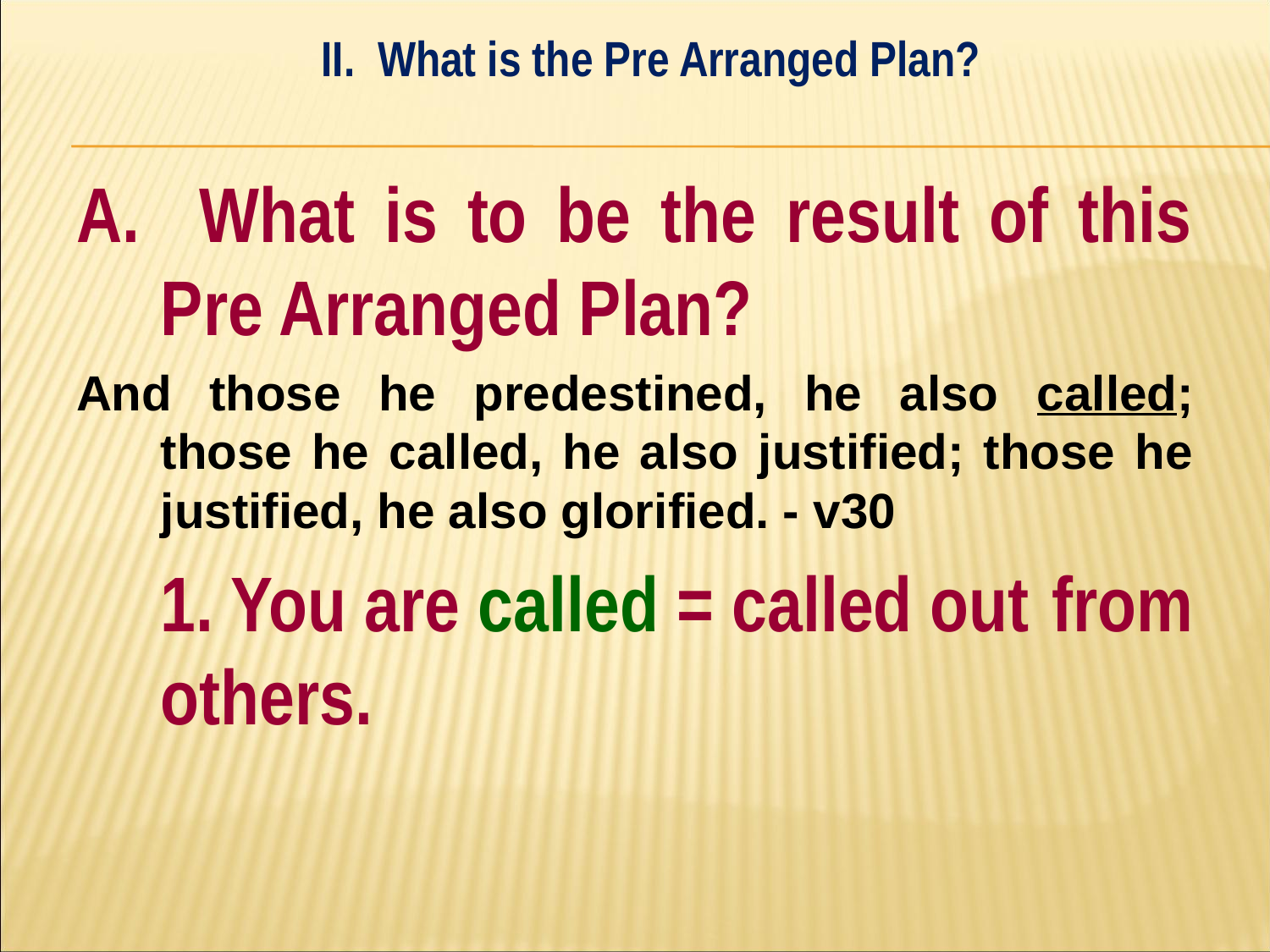

II.  What is the Pre Arranged Plan?
#
A.  What is to be the result of this Pre Arranged Plan?
And those he predestined, he also called; those he called, he also justified; those he justified, he also glorified. - v30
	1. You are called = called out 	from others.